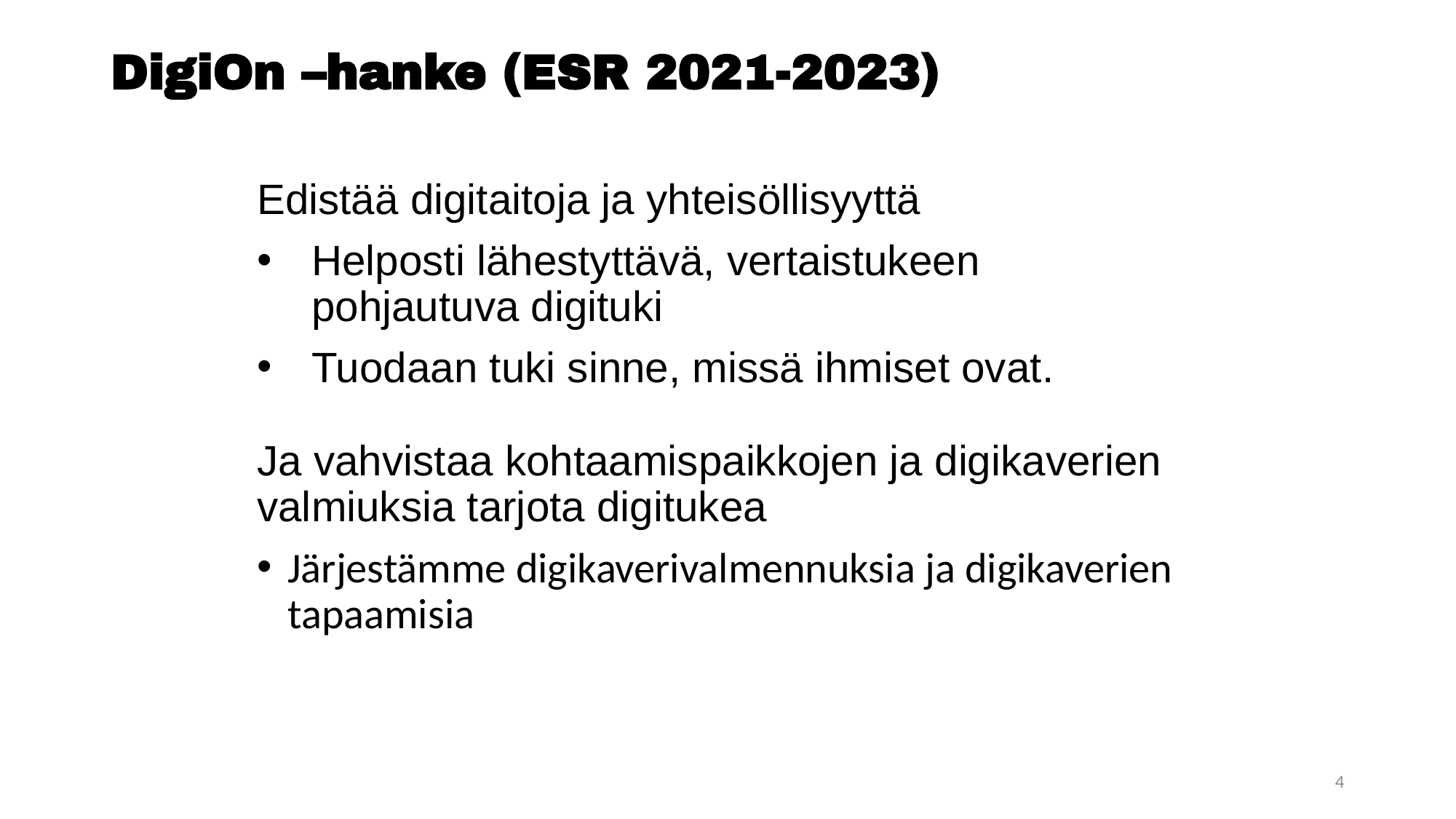

DigiOn –hanke (ESR 2021-2023)
Edistää digitaitoja ja yhteisöllisyyttä
Helposti lähestyttävä, vertaistukeen pohjautuva digituki
Tuodaan tuki sinne, missä ihmiset ovat.

Ja vahvistaa kohtaamispaikkojen ja digikaverien valmiuksia tarjota digitukea
Järjestämme digikaverivalmennuksia ja digikaverien tapaamisia

4